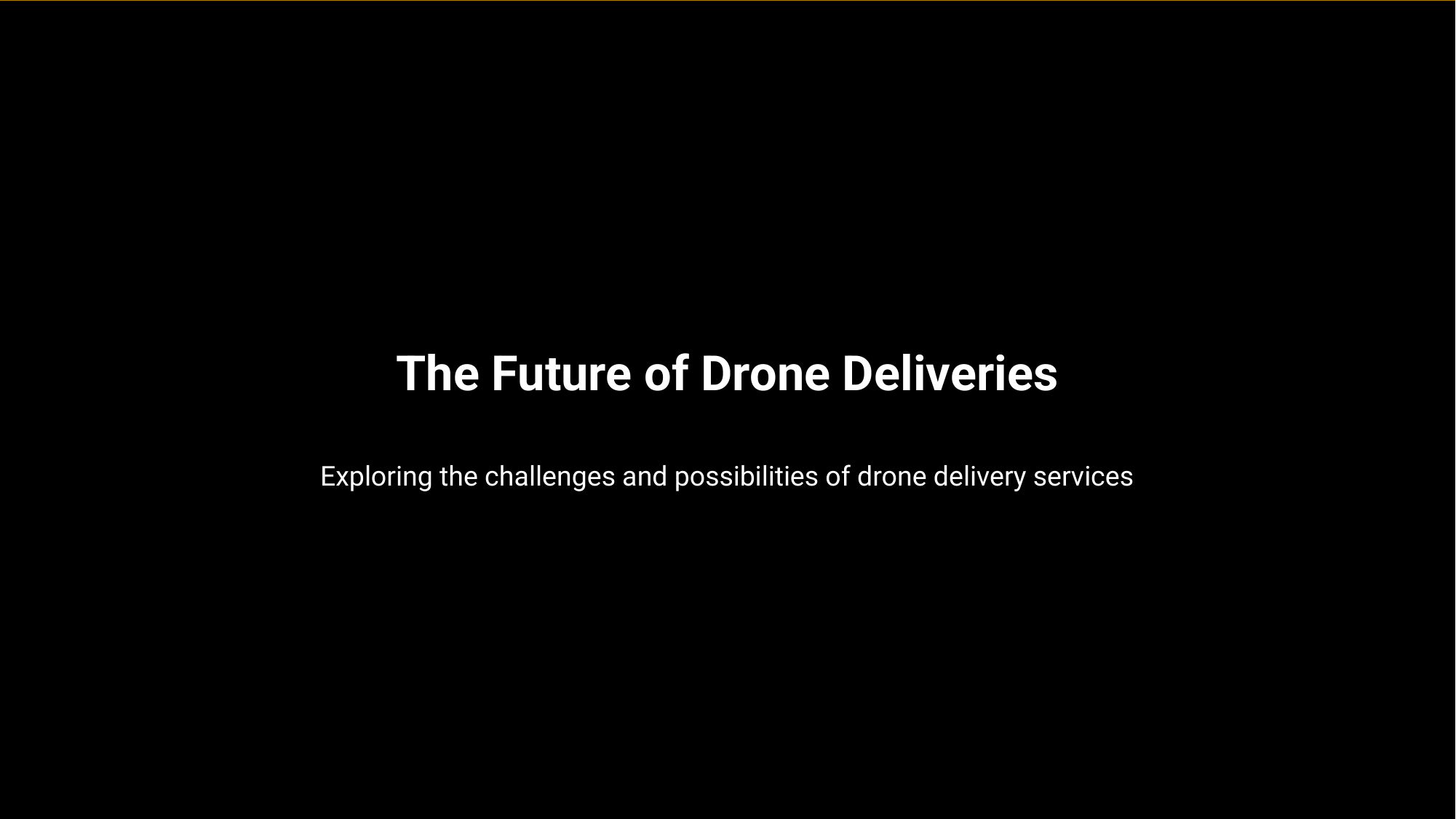

The Future of Drone Deliveries
Exploring the challenges and possibilities of drone delivery services